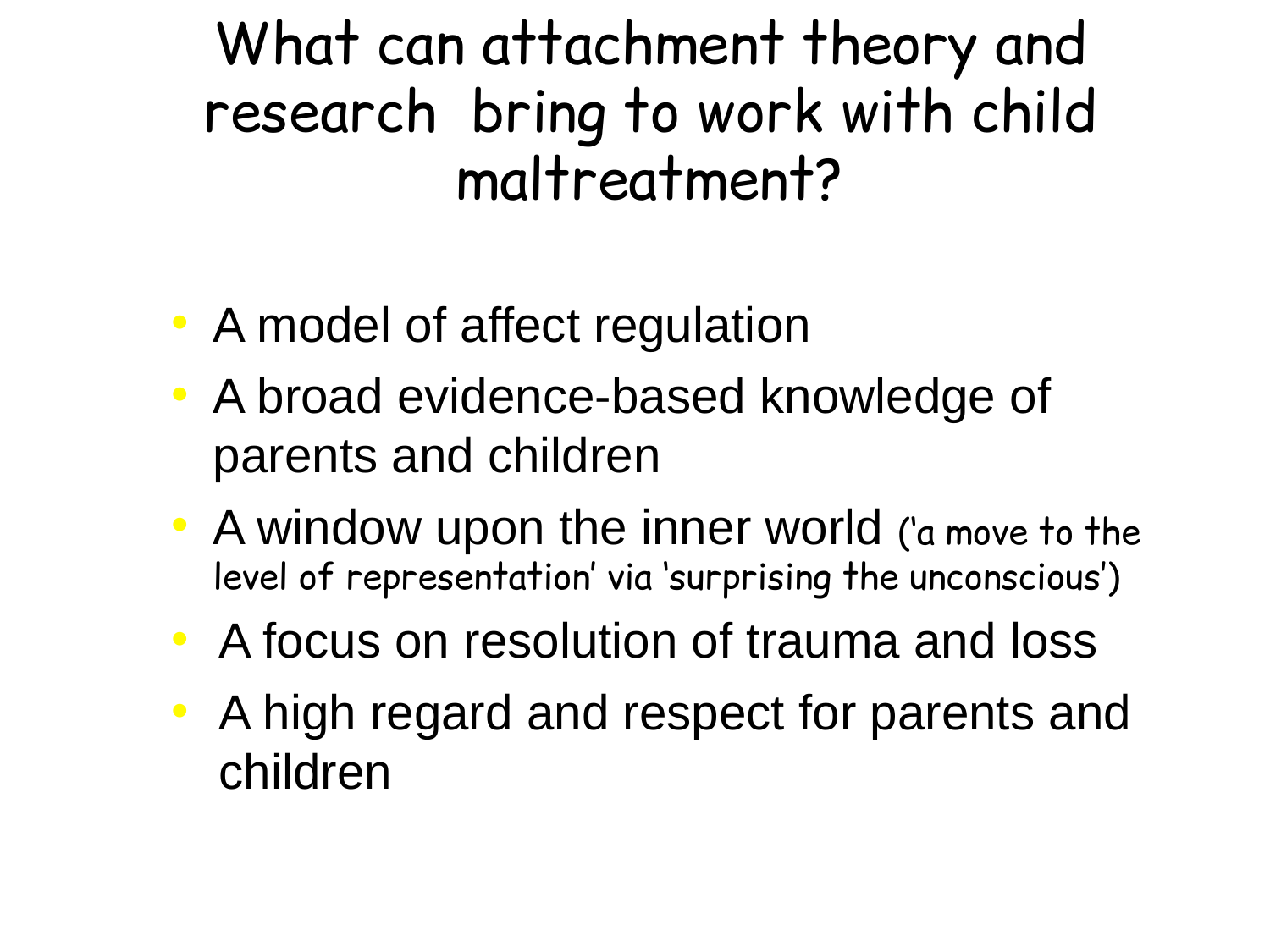

# What can attachment theory and research  bring to work with child maltreatment?
A model of affect regulation
A broad evidence-based knowledge of parents and children
A window upon the inner world (‘a move to the level of representation’ via ‘surprising the unconscious’)
A focus on resolution of trauma and loss
A high regard and respect for parents and children